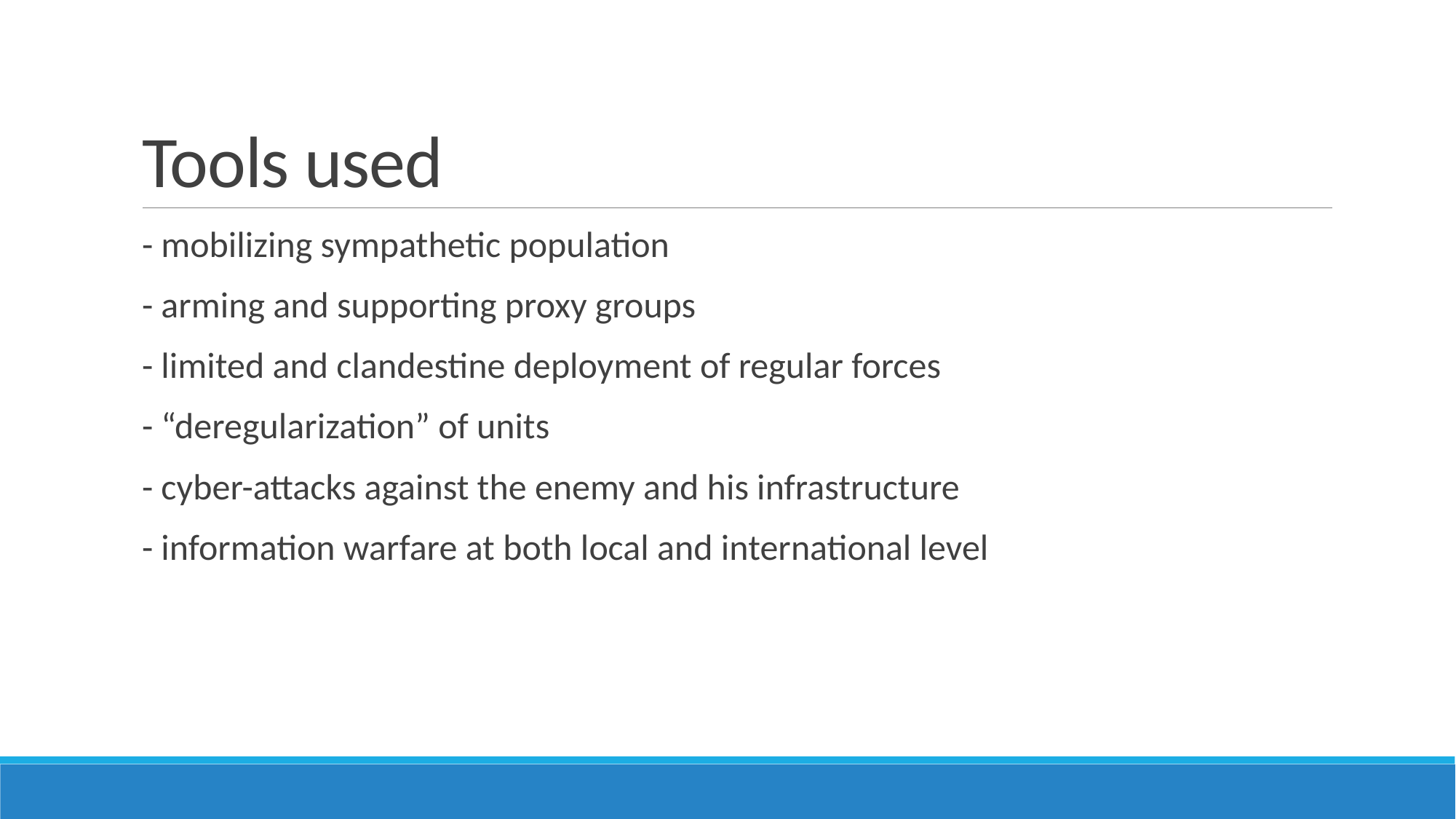

# Tools used
- mobilizing sympathetic population
- arming and supporting proxy groups
- limited and clandestine deployment of regular forces
- “deregularization” of units
- cyber-attacks against the enemy and his infrastructure
- information warfare at both local and international level